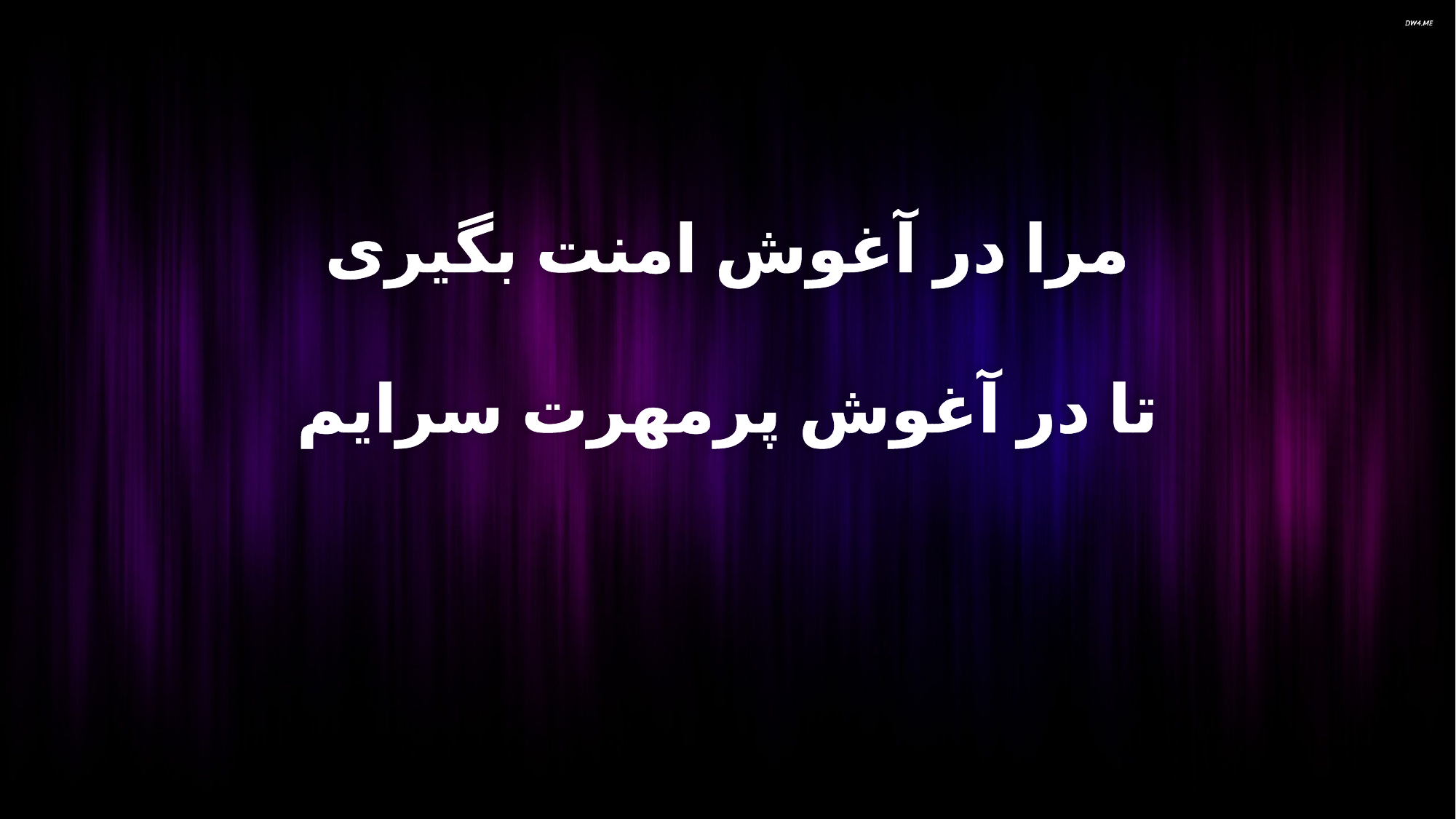

مرا در آغوش امنت بگیری
تا در آغوش پرمهرت سرایم